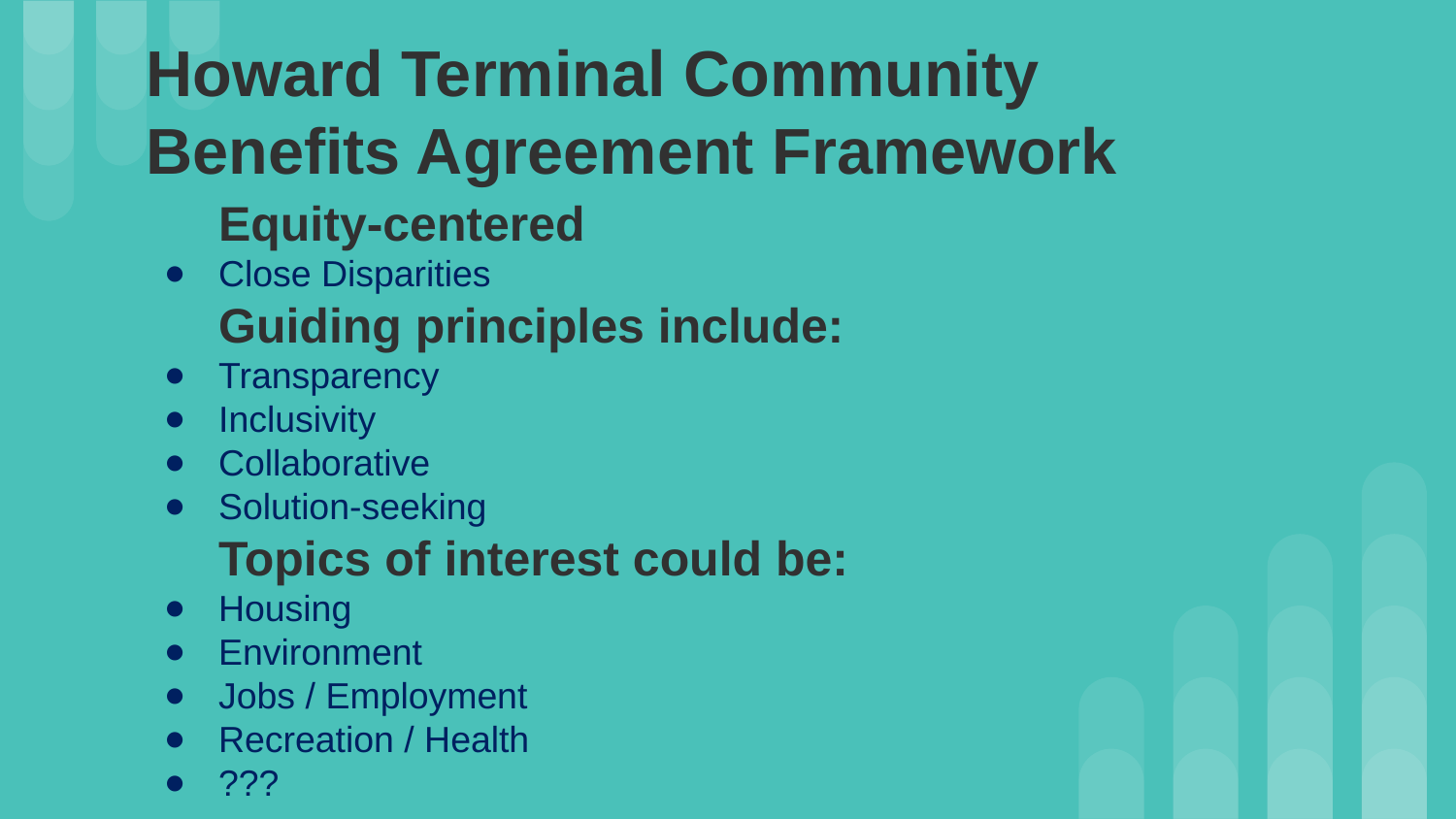

# Howard Terminal Community Benefits Agreement Framework
Equity-centered
Close Disparities
Guiding principles include:
Transparency
Inclusivity
Collaborative
Solution-seeking
Topics of interest could be:
Housing
Environment
Jobs / Employment
Recreation / Health
???